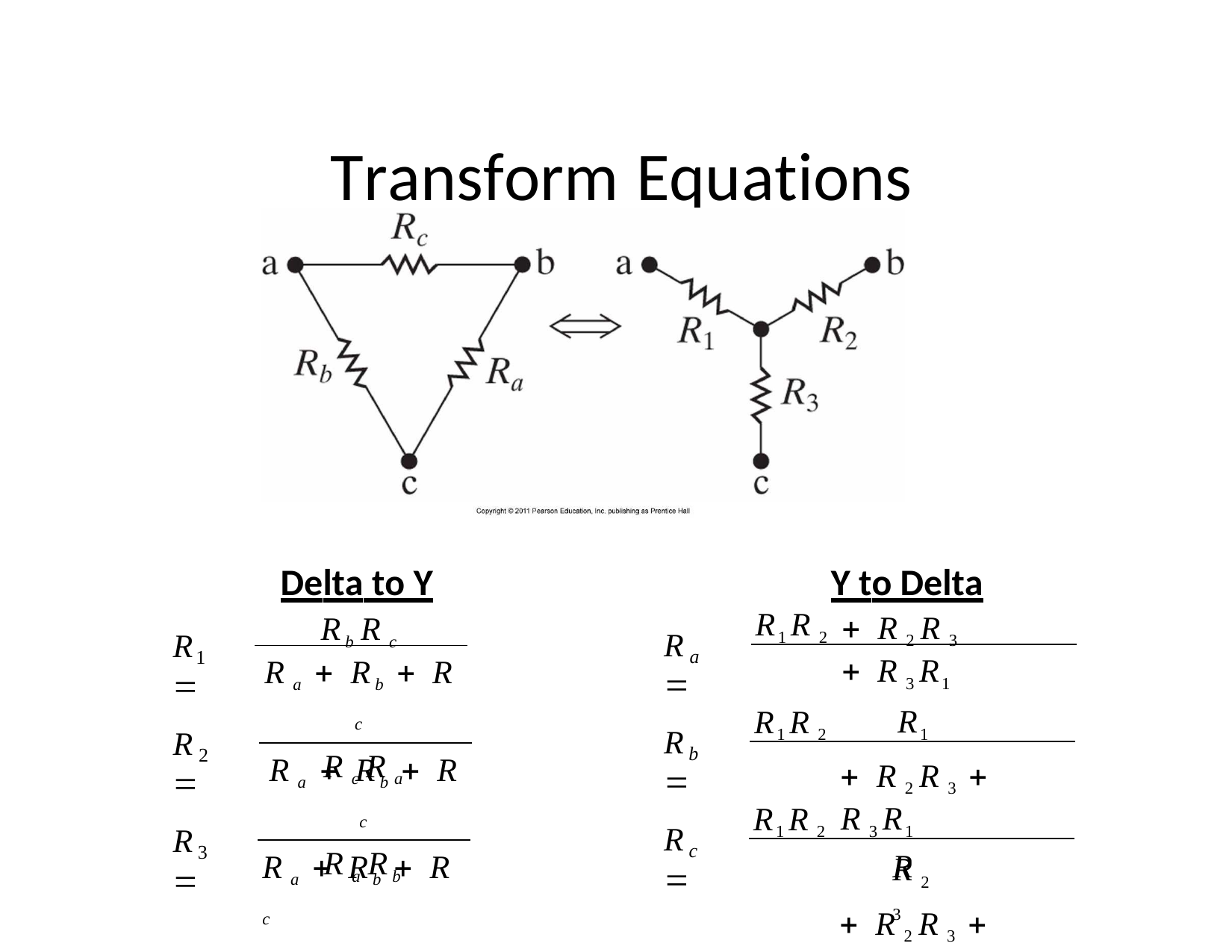

# Transform Equations

Delta to Y
Rb R c
Y to Delta
+  R 2 R 3   +  R 3 R1
R1
+  R 2 R 3   +  R 3 R1
R 2
+  R 2 R 3   +  R 3 R1
R1 R 2
R	=
R	=
a

1

R a   +  Rb   +  R c
R c R a
R1 R 2
R	=
R	=
b

2

R a   +  Rb   +  R c
R a Rb
R1 R 2
R	=
R	=
c

3

R 3
R a   +  Rb   +  R c